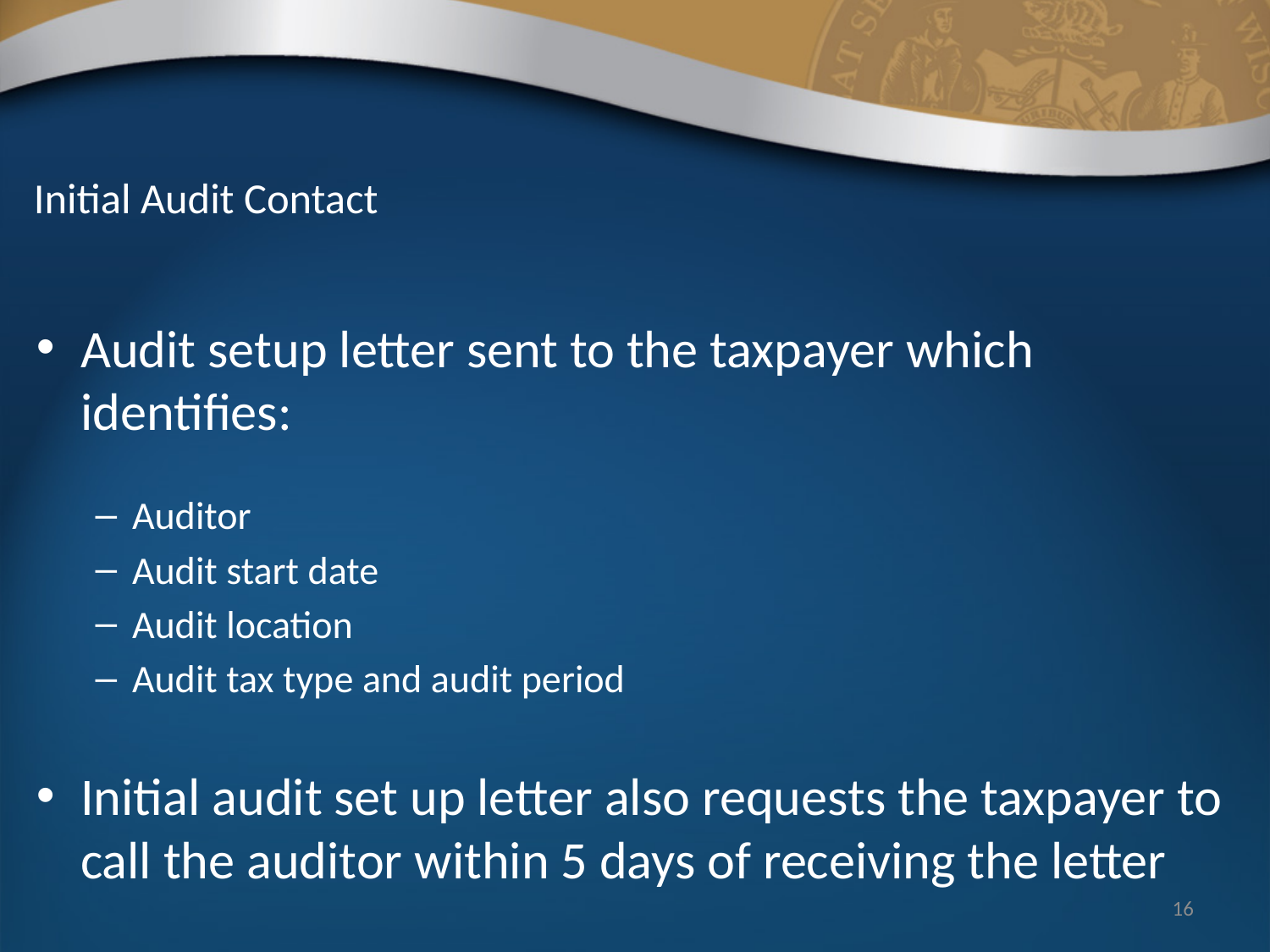

# Initial Audit Contact

Audit setup letter sent to the taxpayer which identifies:

Auditor
Audit start date
Audit location
Audit tax type and audit period

Initial audit set up letter also requests the taxpayer to call the auditor within 5 days of receiving the letter

16